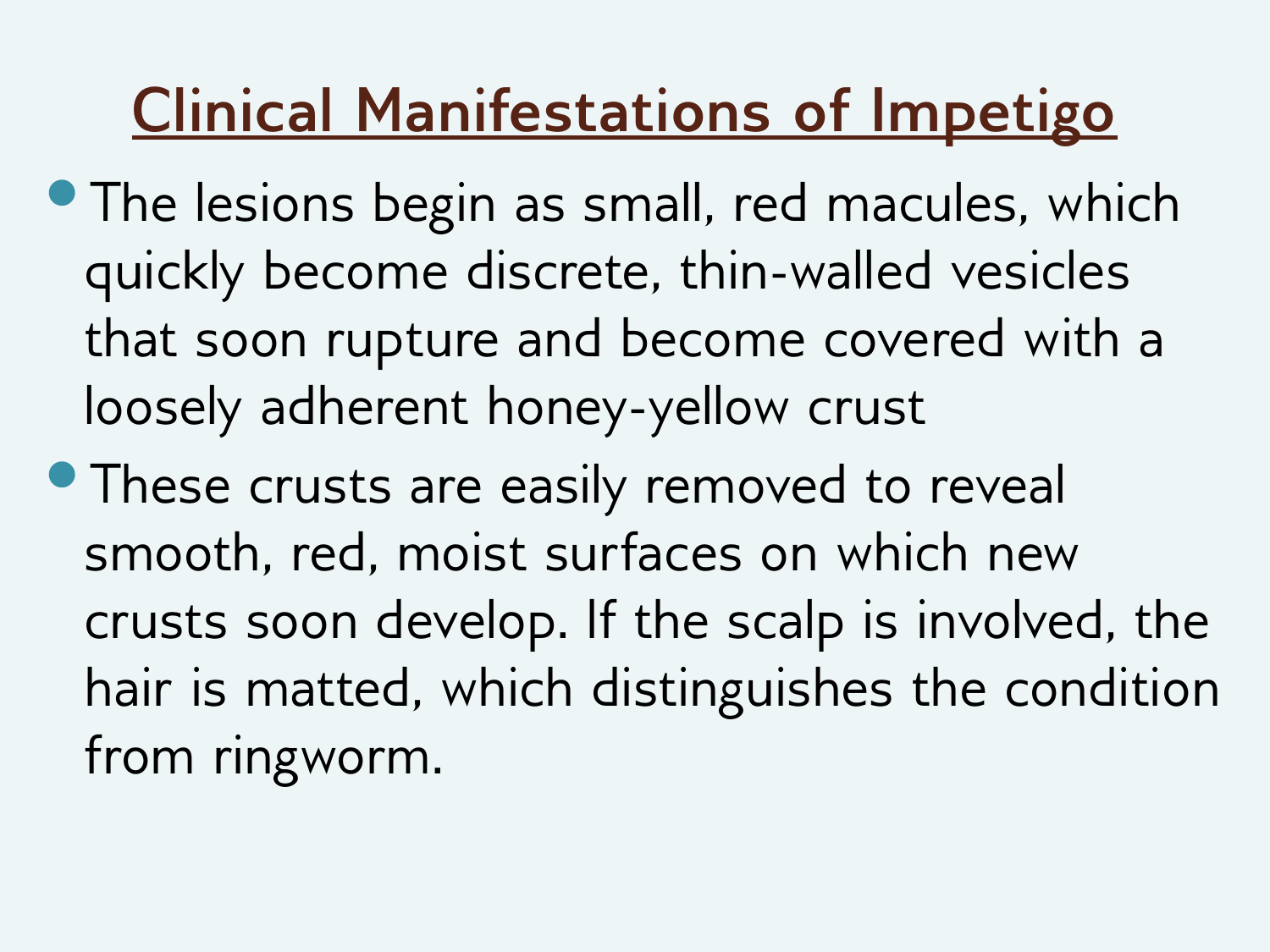

# Clinical Manifestations of Impetigo
The lesions begin as small, red macules, which quickly become discrete, thin-walled vesicles that soon rupture and become covered with a loosely adherent honey-yellow crust
These crusts are easily removed to reveal smooth, red, moist surfaces on which new crusts soon develop. If the scalp is involved, the hair is matted, which distinguishes the condition from ringworm.